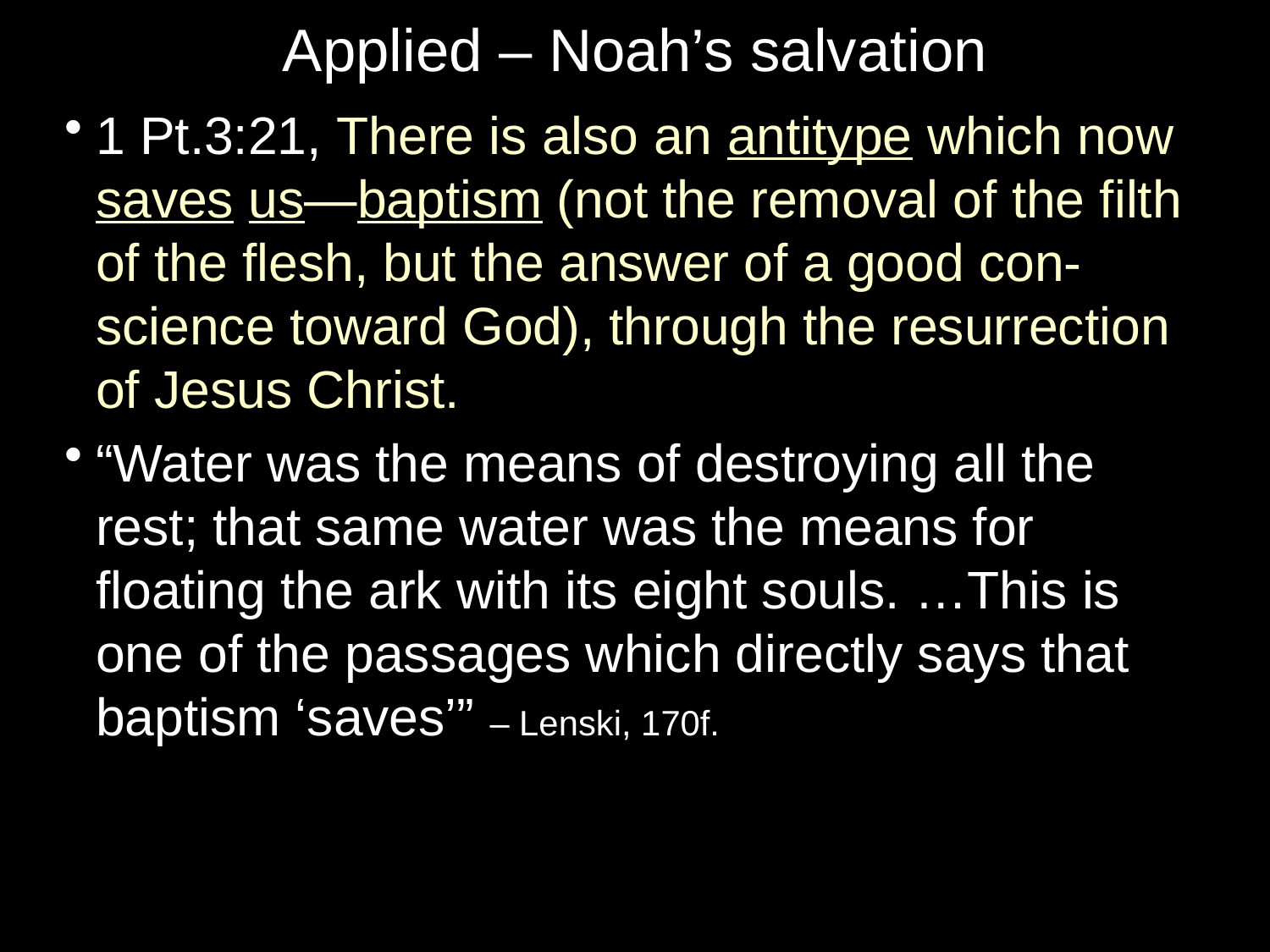

# Applied – Noah’s salvation
1 Pt.3:21, There is also an antitype which now saves us—baptism (not the removal of the filth of the flesh, but the answer of a good con-science toward God), through the resurrection of Jesus Christ.
“Water was the means of destroying all the rest; that same water was the means for floating the ark with its eight souls. …This is one of the passages which directly says that baptism ‘saves’” – Lenski, 170f.